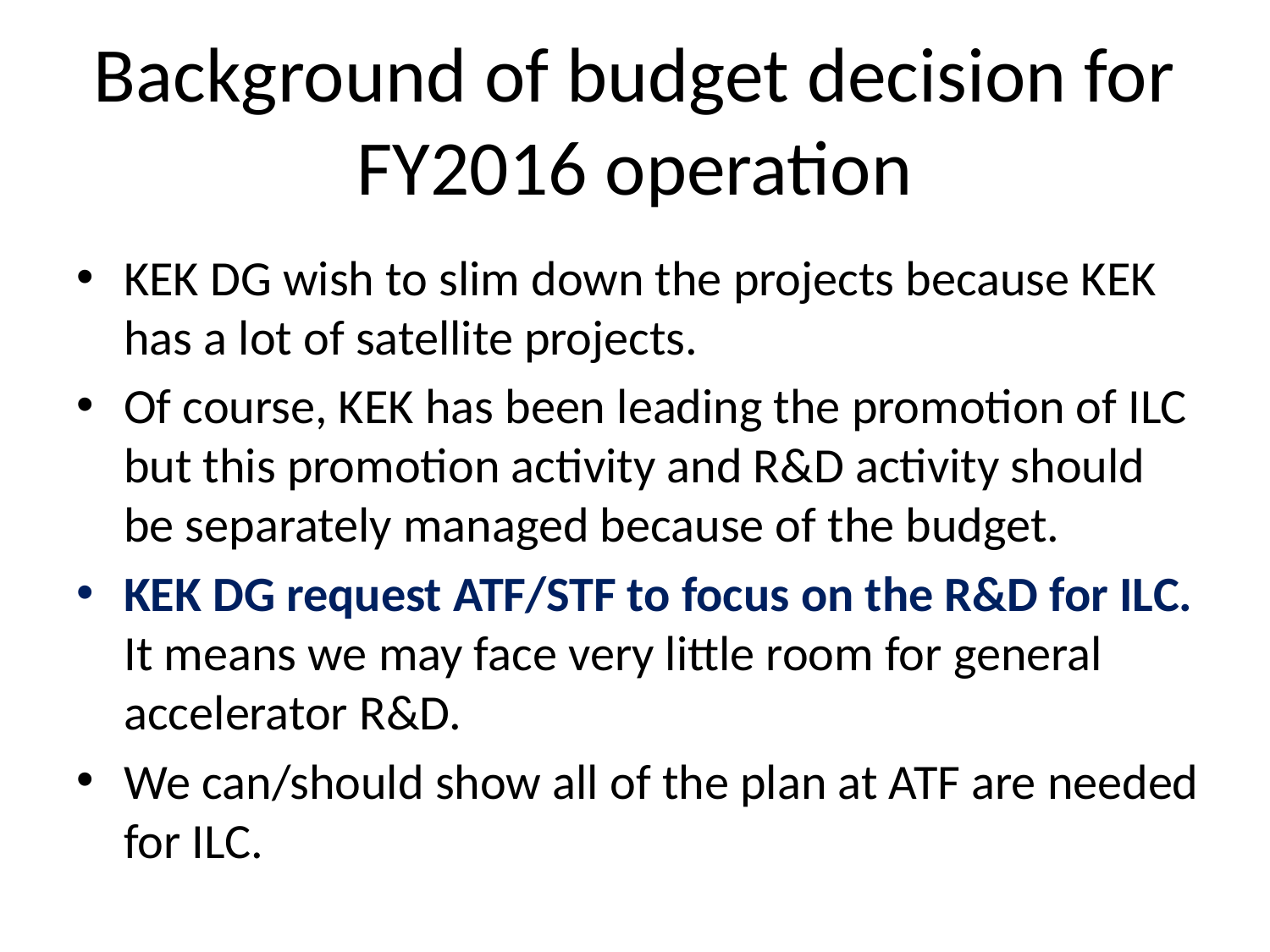

# Background of budget decision for FY2016 operation
KEK DG wish to slim down the projects because KEK has a lot of satellite projects.
Of course, KEK has been leading the promotion of ILC but this promotion activity and R&D activity should be separately managed because of the budget.
KEK DG request ATF/STF to focus on the R&D for ILC. It means we may face very little room for general accelerator R&D.
We can/should show all of the plan at ATF are needed for ILC.